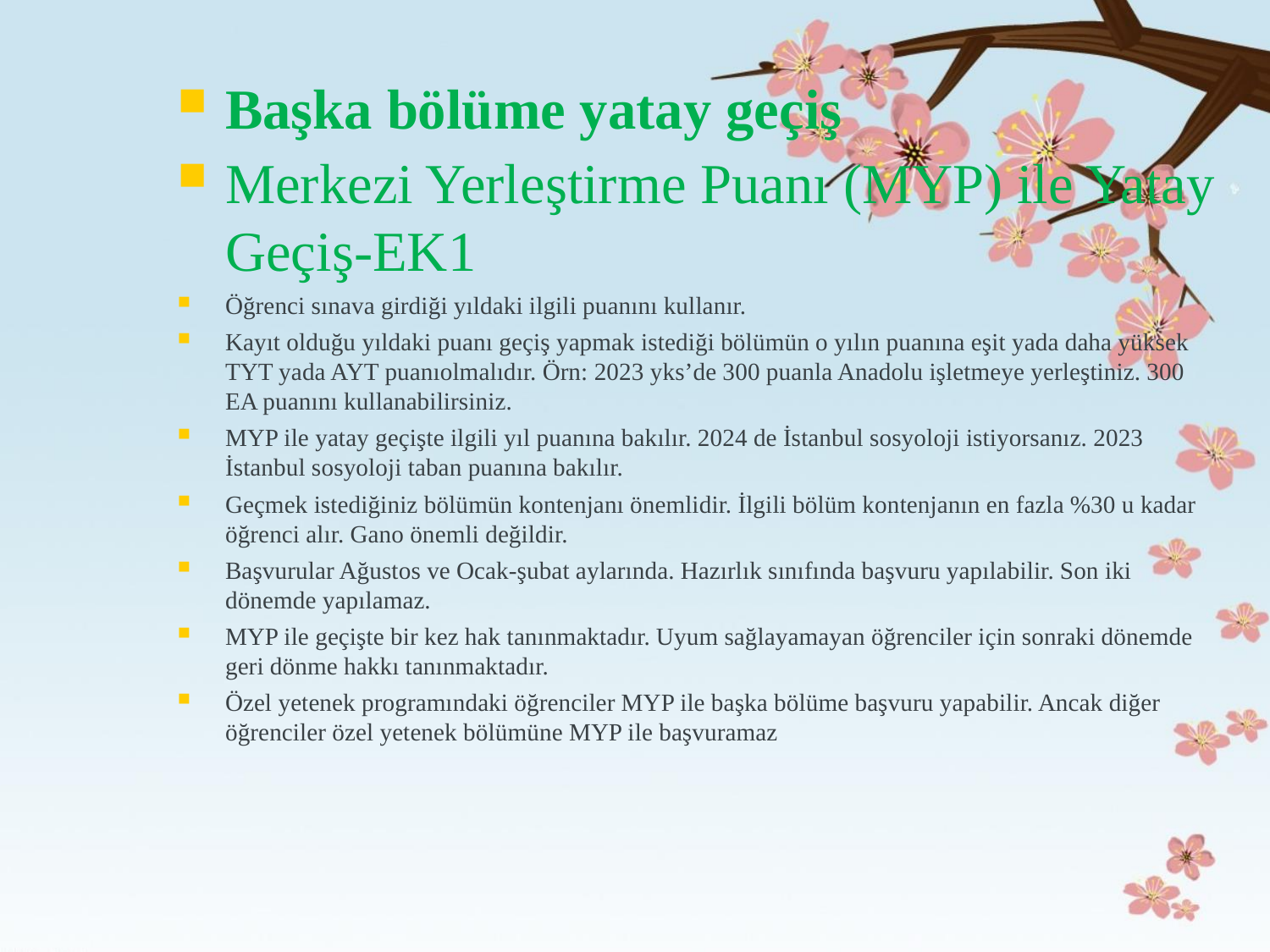

Başka bölüme yatay geçiş
Merkezi Yerleştirme Puanı (MYP) ile Yatay Geçiş-EK1
Öğrenci sınava girdiği yıldaki ilgili puanını kullanır.
Kayıt olduğu yıldaki puanı geçiş yapmak istediği bölümün o yılın puanına eşit yada daha yüksek TYT yada AYT puanıolmalıdır. Örn: 2023 yks’de 300 puanla Anadolu işletmeye yerleştiniz. 300 EA puanını kullanabilirsiniz.
MYP ile yatay geçişte ilgili yıl puanına bakılır. 2024 de İstanbul sosyoloji istiyorsanız. 2023 İstanbul sosyoloji taban puanına bakılır.
Geçmek istediğiniz bölümün kontenjanı önemlidir. İlgili bölüm kontenjanın en fazla %30 u kadar öğrenci alır. Gano önemli değildir.
Başvurular Ağustos ve Ocak-şubat aylarında. Hazırlık sınıfında başvuru yapılabilir. Son iki dönemde yapılamaz.
MYP ile geçişte bir kez hak tanınmaktadır. Uyum sağlayamayan öğrenciler için sonraki dönemde geri dönme hakkı tanınmaktadır.
Özel yetenek programındaki öğrenciler MYP ile başka bölüme başvuru yapabilir. Ancak diğer öğrenciler özel yetenek bölümüne MYP ile başvuramaz